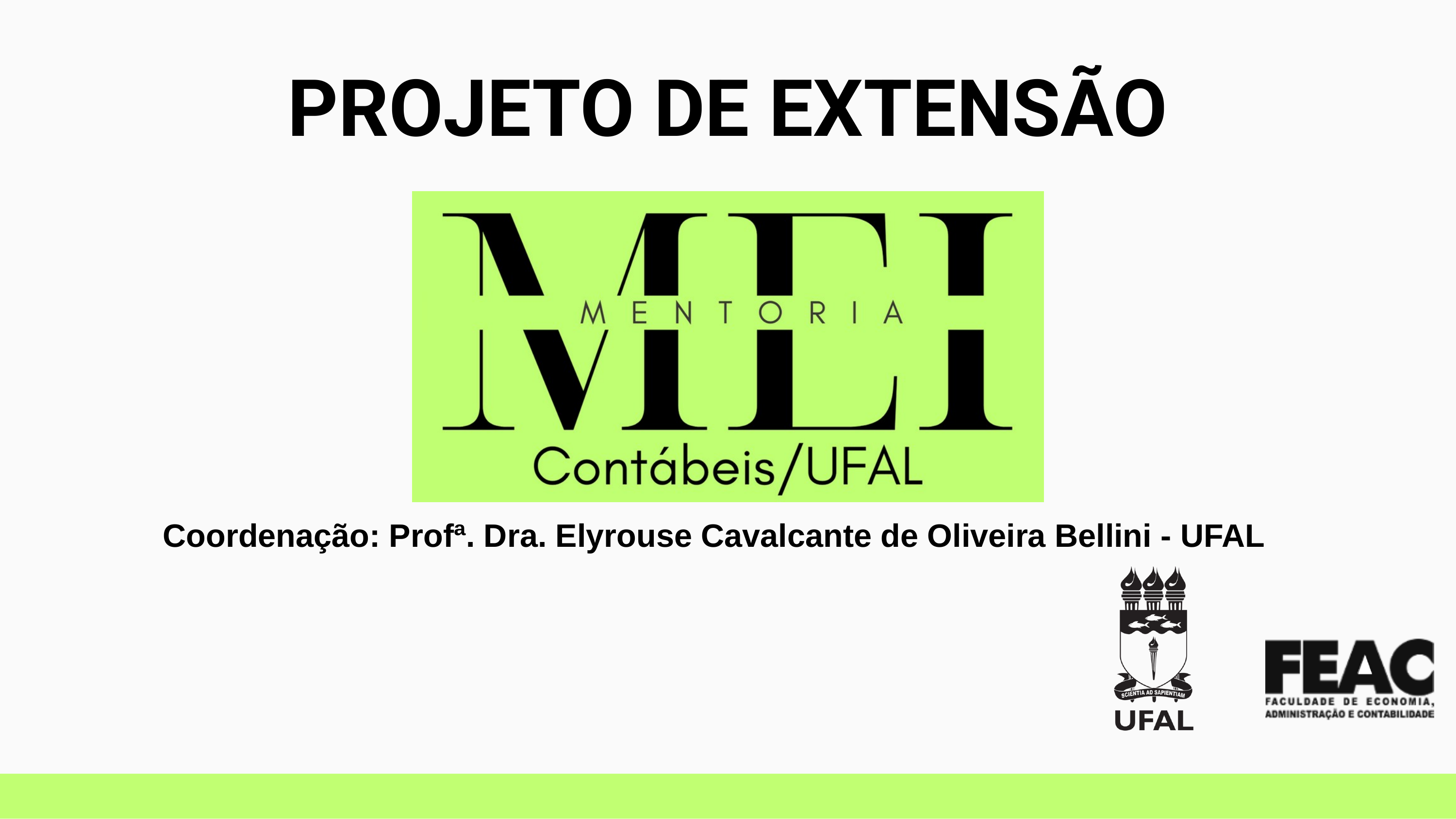

# PROJETO DE EXTENSÃO
Coordenação: Profª. Dra. Elyrouse Cavalcante de Oliveira Bellini - UFAL